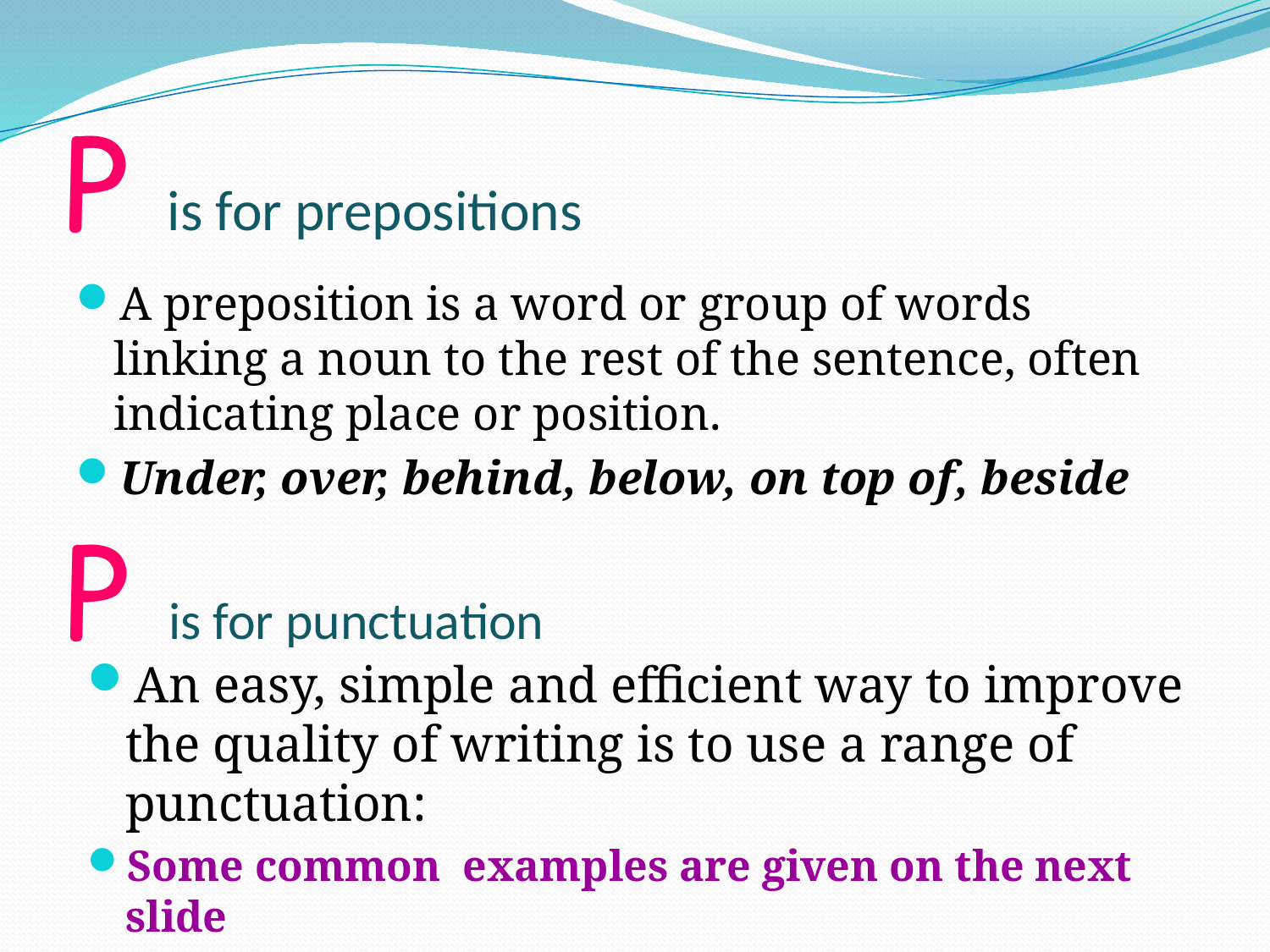

# P is for prepositions
A preposition is a word or group of words linking a noun to the rest of the sentence, often indicating place or position.
Under, over, behind, below, on top of, beside

P is for punctuation
An easy, simple and efficient way to improve the quality of writing is to use a range of punctuation:
Some common  examples are given on the next slide